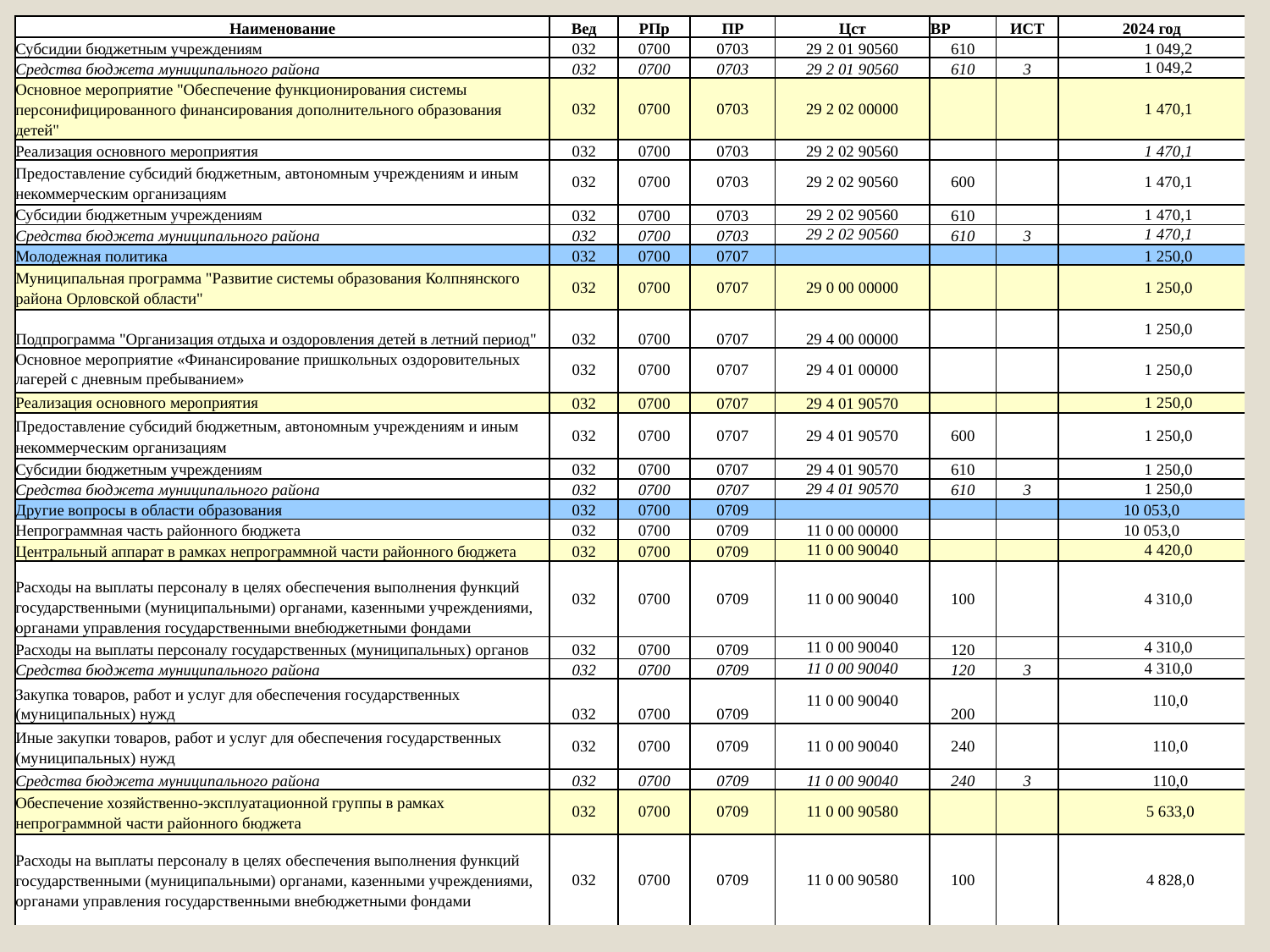

# .
| Наименование | Вед | РПр | ПР | Цст | ВР | ИСТ | 2024 год |
| --- | --- | --- | --- | --- | --- | --- | --- |
| Субсидии бюджетным учреждениям | 032 | 0700 | 0703 | 29 2 01 90560 | 610 |  | 1 049,2 |
| Средства бюджета муниципального района | 032 | 0700 | 0703 | 29 2 01 90560 | 610 | 3 | 1 049,2 |
| Основное мероприятие "Обеспечение функционирования системы персонифицированного финансирования дополнительного образования детей" | 032 | 0700 | 0703 | 29 2 02 00000 |  |  | 1 470,1 |
| Реализация основного мероприятия | 032 | 0700 | 0703 | 29 2 02 90560 |  |  | 1 470,1 |
| Предоставление субсидий бюджетным, автономным учреждениям и иным некоммерческим организациям | 032 | 0700 | 0703 | 29 2 02 90560 | 600 |  | 1 470,1 |
| Субсидии бюджетным учреждениям | 032 | 0700 | 0703 | 29 2 02 90560 | 610 |  | 1 470,1 |
| Средства бюджета муниципального района | 032 | 0700 | 0703 | 29 2 02 90560 | 610 | 3 | 1 470,1 |
| Молодежная политика | 032 | 0700 | 0707 |  |  |  | 1 250,0 |
| Муниципальная программа "Развитие системы образования Колпнянского района Орловской области" | 032 | 0700 | 0707 | 29 0 00 00000 |  |  | 1 250,0 |
| Подпрограмма "Организация отдыха и оздоровления детей в летний период" | 032 | 0700 | 0707 | 29 4 00 00000 |  |  | 1 250,0 |
| Основное мероприятие «Финансирование пришкольных оздоровительных лагерей с дневным пребыванием» | 032 | 0700 | 0707 | 29 4 01 00000 |  |  | 1 250,0 |
| Реализация основного мероприятия | 032 | 0700 | 0707 | 29 4 01 90570 |  |  | 1 250,0 |
| Предоставление субсидий бюджетным, автономным учреждениям и иным некоммерческим организациям | 032 | 0700 | 0707 | 29 4 01 90570 | 600 |  | 1 250,0 |
| Субсидии бюджетным учреждениям | 032 | 0700 | 0707 | 29 4 01 90570 | 610 |  | 1 250,0 |
| Средства бюджета муниципального района | 032 | 0700 | 0707 | 29 4 01 90570 | 610 | 3 | 1 250,0 |
| Другие вопросы в области образования | 032 | 0700 | 0709 |  |  |  | 10 053,0 |
| Непрограммная часть районного бюджета | 032 | 0700 | 0709 | 11 0 00 00000 |  |  | 10 053,0 |
| Центральный аппарат в рамках непрограммной части районного бюджета | 032 | 0700 | 0709 | 11 0 00 90040 |  |  | 4 420,0 |
| Расходы на выплаты персоналу в целях обеспечения выполнения функций государственными (муниципальными) органами, казенными учреждениями, органами управления государственными внебюджетными фондами | 032 | 0700 | 0709 | 11 0 00 90040 | 100 |  | 4 310,0 |
| Расходы на выплаты персоналу государственных (муниципальных) органов | 032 | 0700 | 0709 | 11 0 00 90040 | 120 |  | 4 310,0 |
| Средства бюджета муниципального района | 032 | 0700 | 0709 | 11 0 00 90040 | 120 | 3 | 4 310,0 |
| Закупка товаров, работ и услуг для обеспечения государственных (муниципальных) нужд | 032 | 0700 | 0709 | 11 0 00 90040 | 200 |  | 110,0 |
| Иные закупки товаров, работ и услуг для обеспечения государственных (муниципальных) нужд | 032 | 0700 | 0709 | 11 0 00 90040 | 240 |  | 110,0 |
| Средства бюджета муниципального района | 032 | 0700 | 0709 | 11 0 00 90040 | 240 | 3 | 110,0 |
| Обеспечение хозяйственно-эксплуатационной группы в рамках непрограммной части районного бюджета | 032 | 0700 | 0709 | 11 0 00 90580 |  |  | 5 633,0 |
| Расходы на выплаты персоналу в целях обеспечения выполнения функций государственными (муниципальными) органами, казенными учреждениями, органами управления государственными внебюджетными фондами | 032 | 0700 | 0709 | 11 0 00 90580 | 100 |  | 4 828,0 |